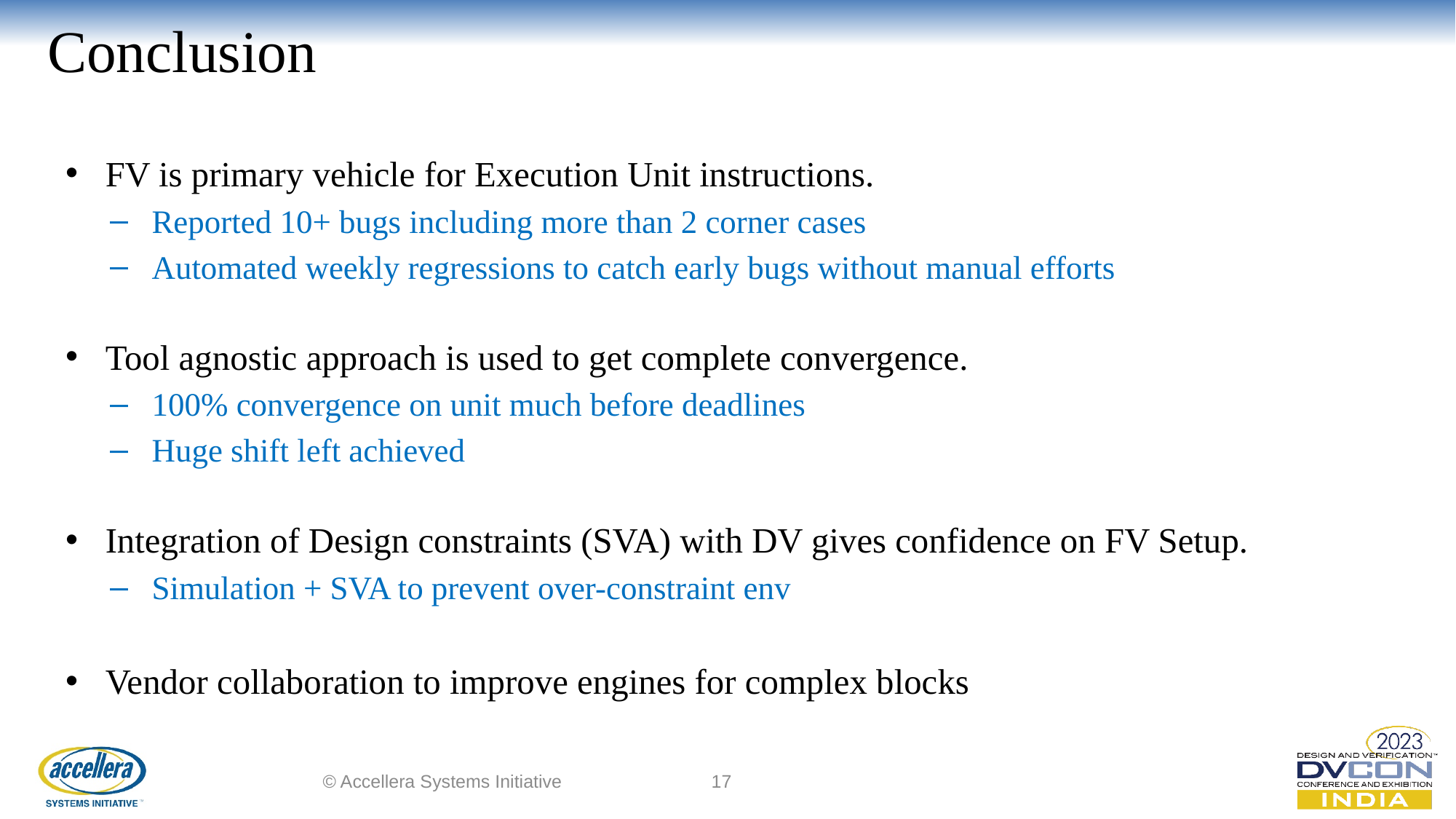

# Conclusion
FV is primary vehicle for Execution Unit instructions.
Reported 10+ bugs including more than 2 corner cases
Automated weekly regressions to catch early bugs without manual efforts

Tool agnostic approach is used to get complete convergence.
100% convergence on unit much before deadlines
Huge shift left achieved

Integration of Design constraints (SVA) with DV gives confidence on FV Setup.
Simulation + SVA to prevent over-constraint env

Vendor collaboration to improve engines for complex blocks

© Accellera Systems Initiative
17